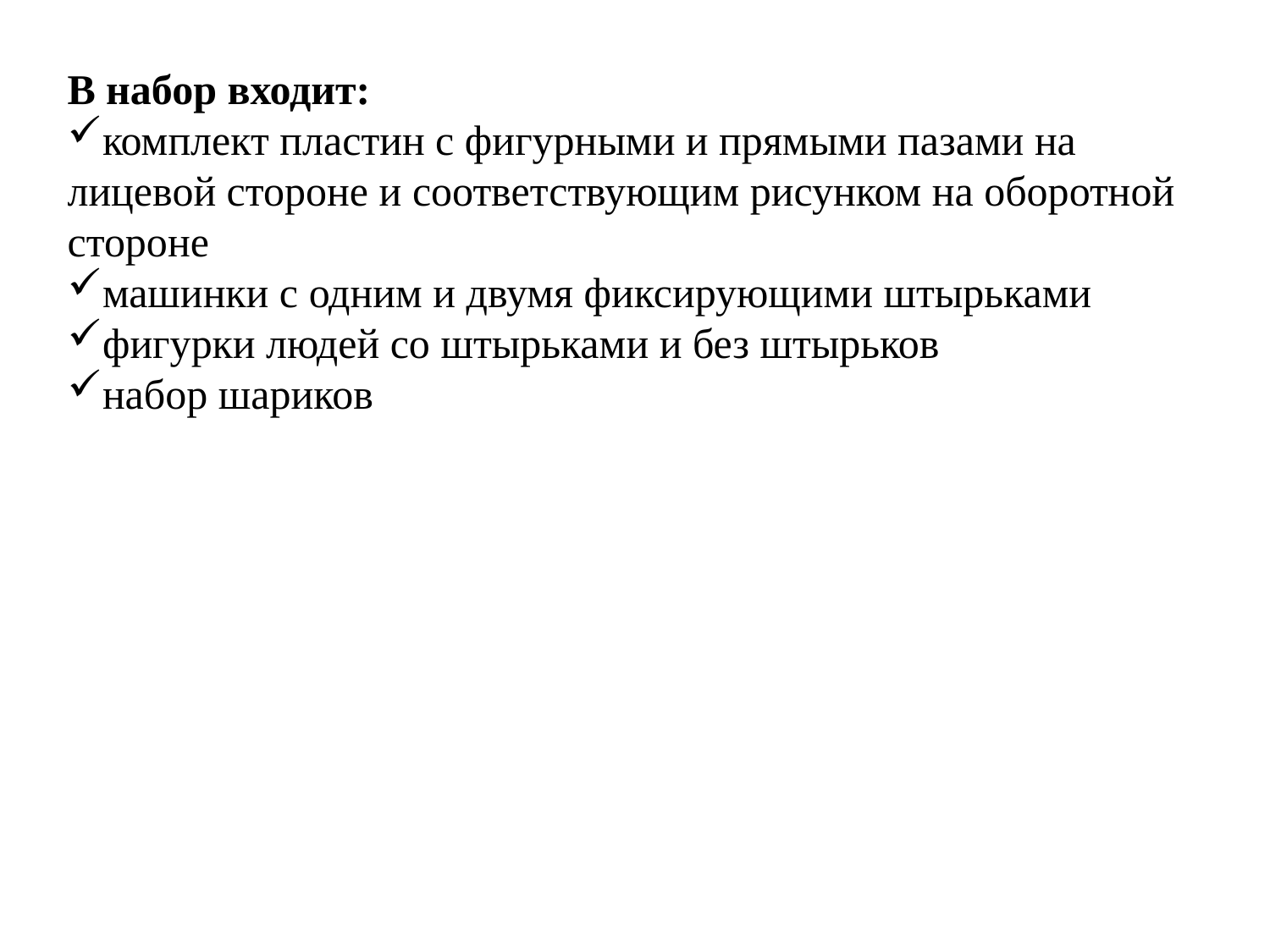

В набор входит:
комплект пластин с фигурными и прямыми пазами на лицевой стороне и соответствующим рисунком на оборотной стороне
машинки с одним и двумя фиксирующими штырьками
фигурки людей со штырьками и без штырьков
набор шариков